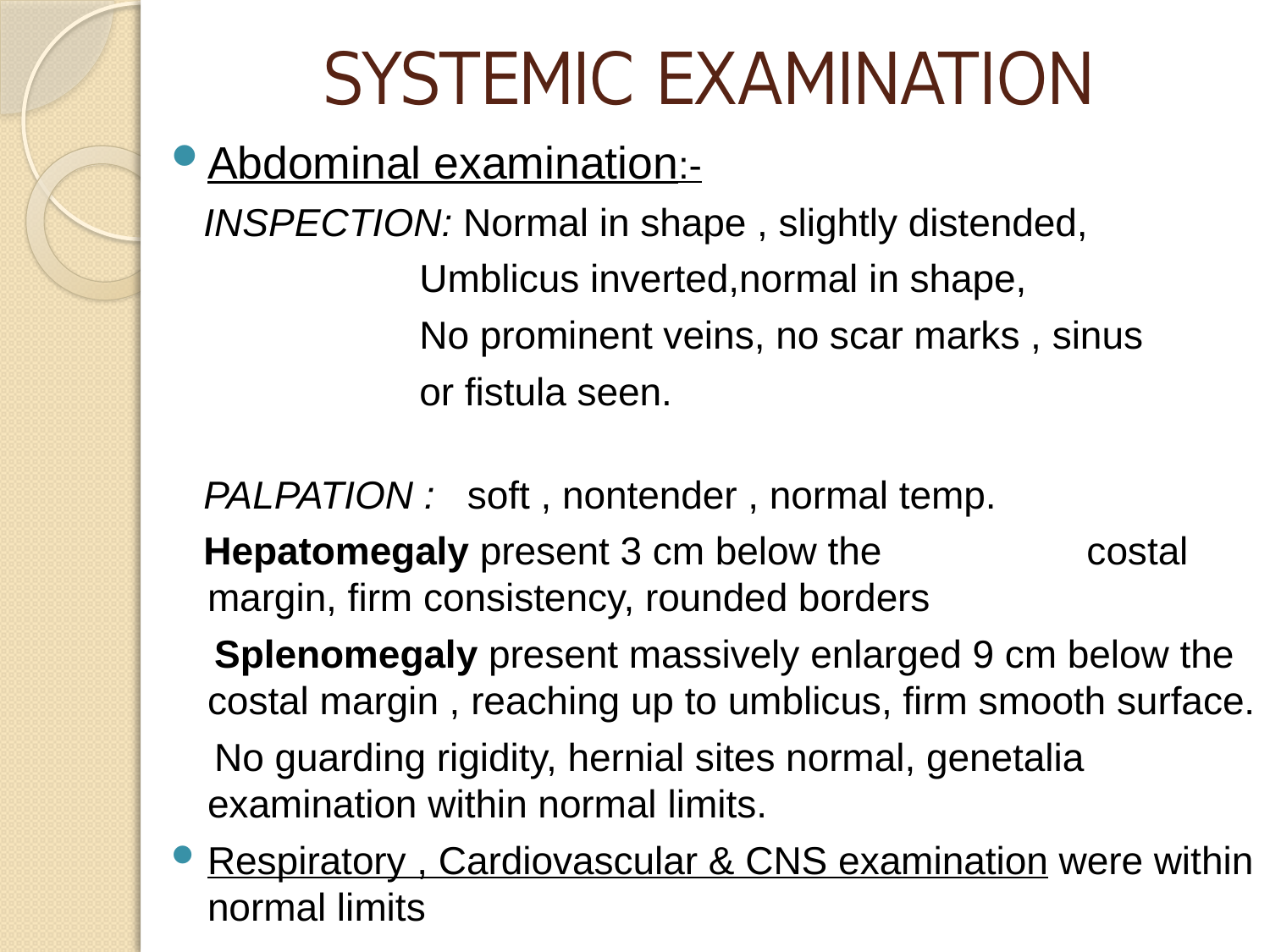

# SYSTEMIC EXAMINATION
Abdominal examination:-
   INSPECTION: Normal in shape , slightly distended,
                       Umblicus inverted,normal in shape,
                       No prominent veins, no scar marks , sinus
                       or fistula seen.
   PALPATION :   soft , nontender , normal temp.
   Hepatomegaly present 3 cm below the                   costal margin, firm consistency, rounded borders
    Splenomegaly present massively enlarged 9 cm below the costal margin , reaching up to umblicus, firm smooth surface.
    No guarding rigidity, hernial sites normal, genetalia examination within normal limits.
Respiratory , Cardiovascular & CNS examination were within normal limits